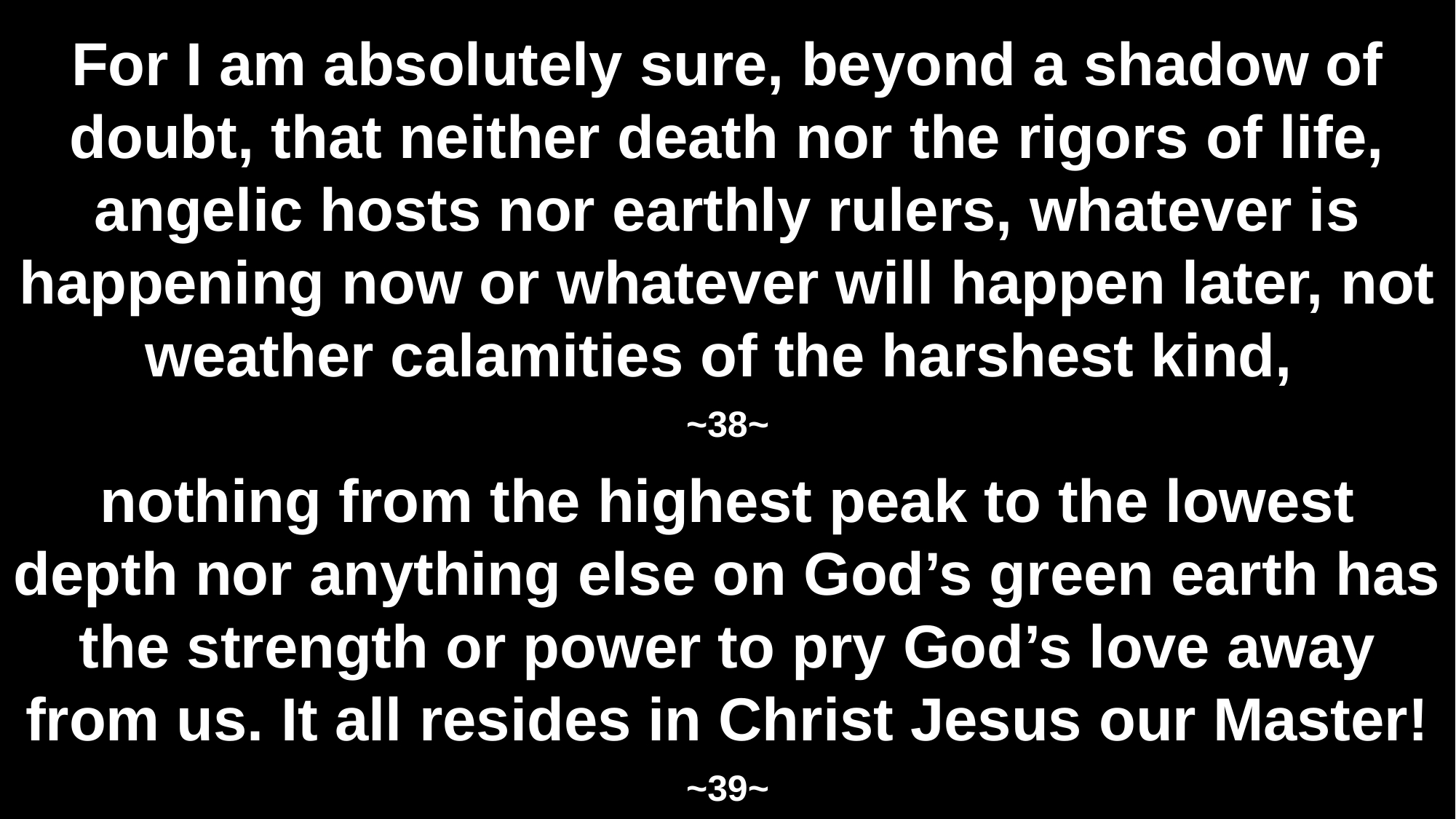

For I am absolutely sure, beyond a shadow of doubt, that neither death nor the rigors of life, angelic hosts nor earthly rulers, whatever is happening now or whatever will happen later, not weather calamities of the harshest kind,
~38~
nothing from the highest peak to the lowest depth nor anything else on God’s green earth has the strength or power to pry God’s love away from us. It all resides in Christ Jesus our Master!
~39~